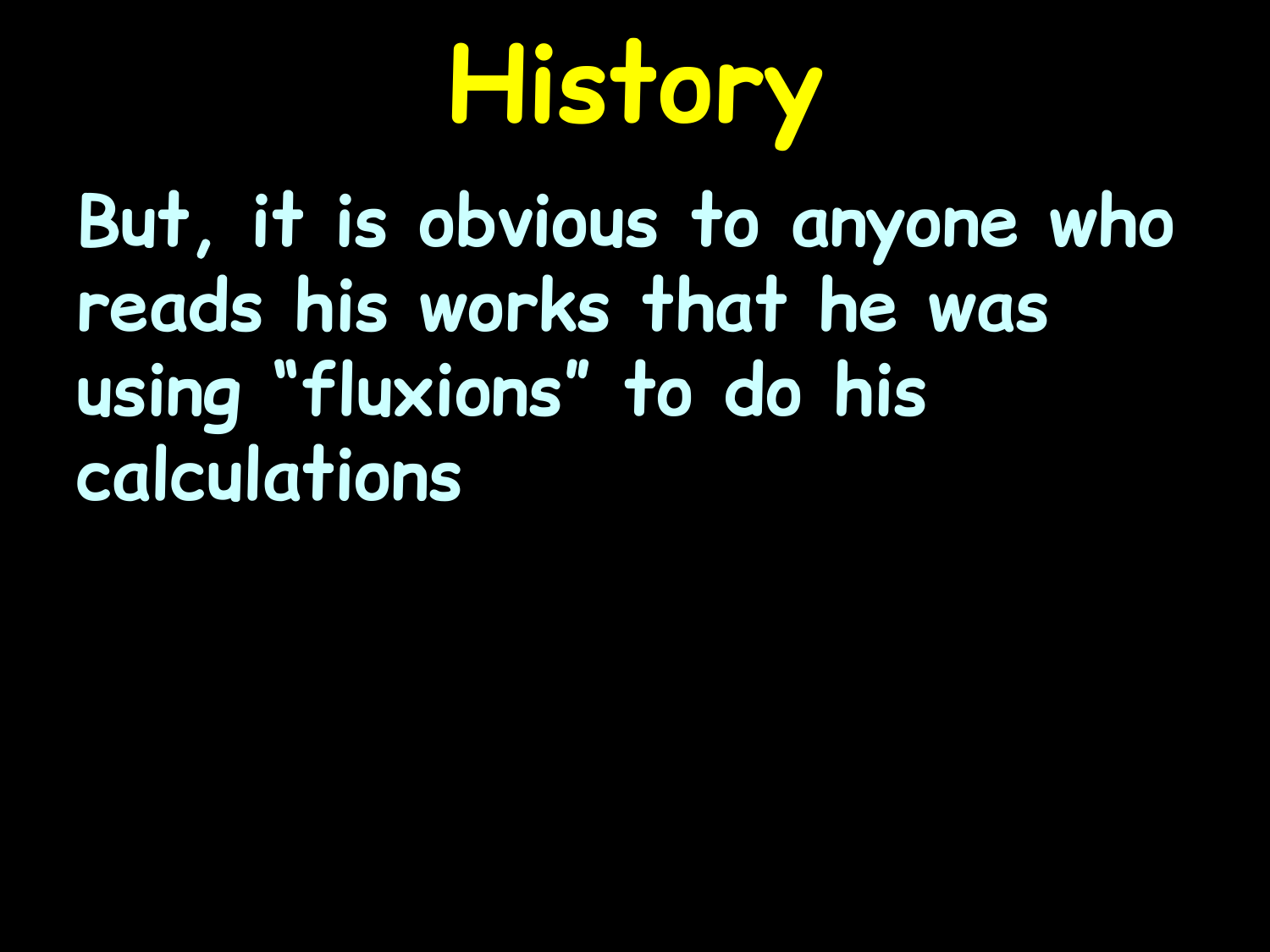

# History
But, it is obvious to anyone who reads his works that he was using “fluxions” to do his calculations